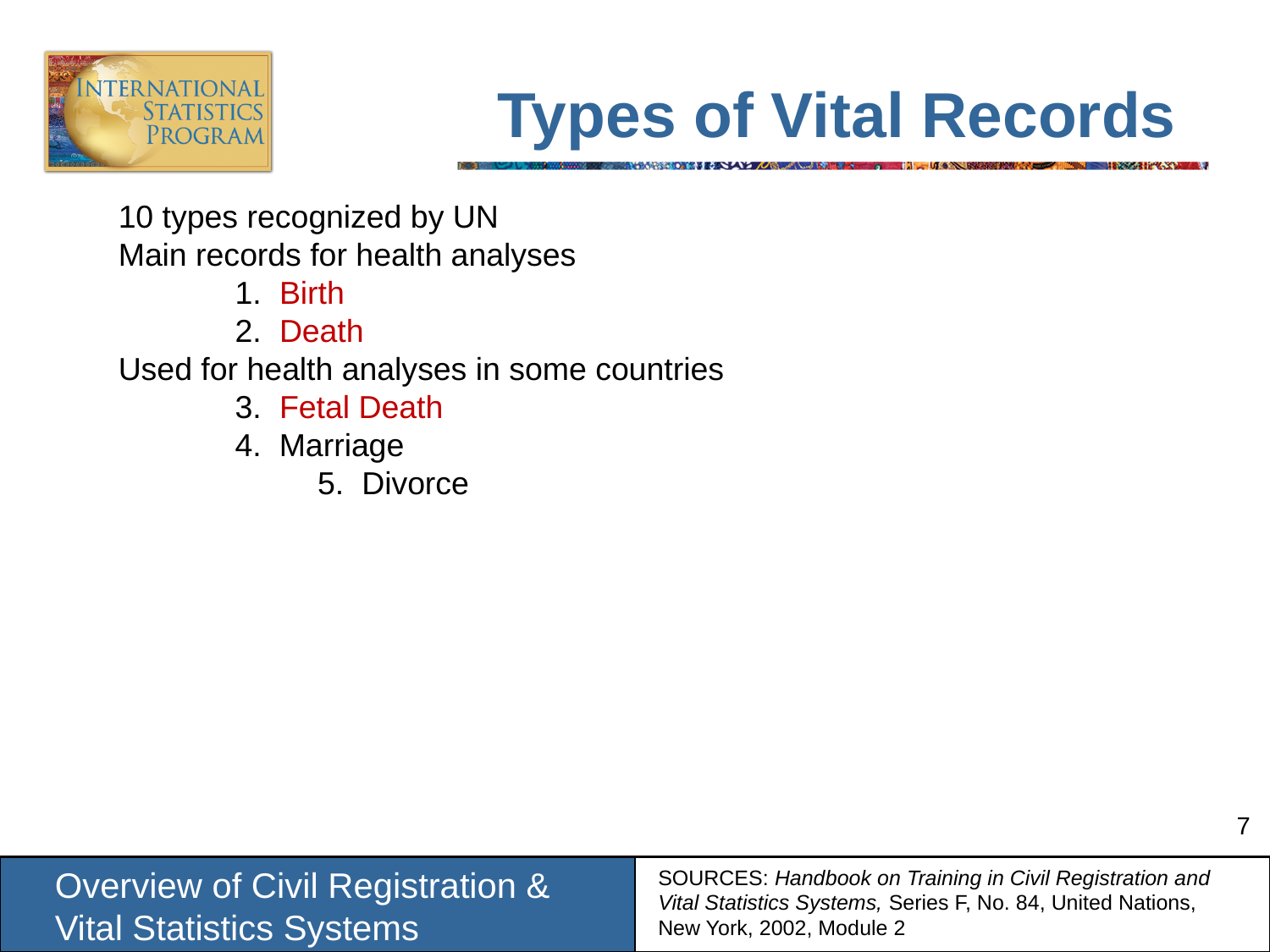

# Types of Vital Records
10 types recognized by UN
Main records for health analyses
      1.  Birth
      2.  Death
Used for health analyses in some countries
      3.  Fetal Death
      4.  Marriage
	 5.  Divorce

SOURCES: Handbook on Training in Civil Registration and Vital Statistics Systems, Series F, No. 84, United Nations, New York, 2002, Module 2